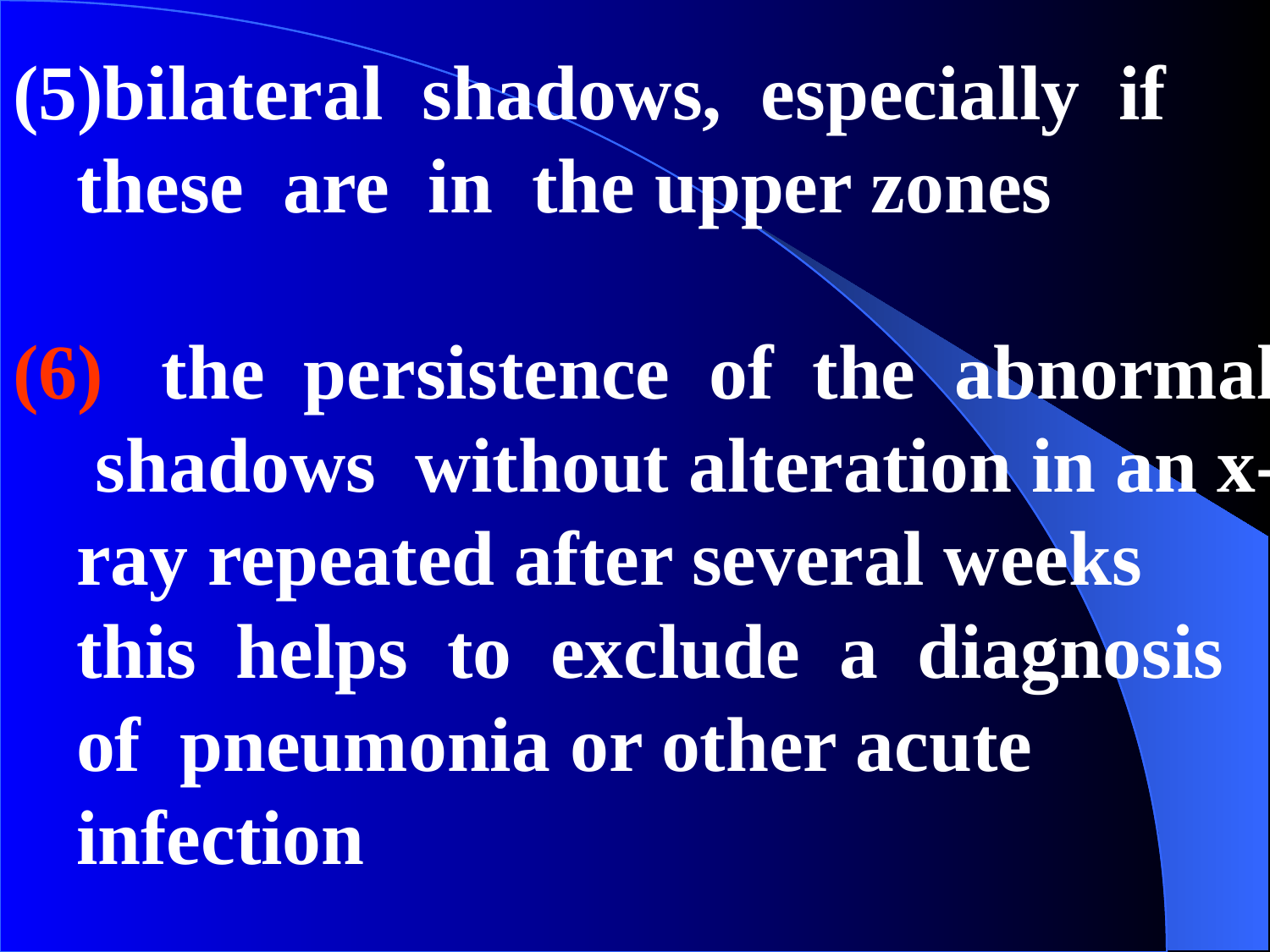

bilateral  shadows,  especially  if  these  are  in  the upper zones

(6)   the  persistence  of  the  abnormal  shadows  without alteration in an x-ray repeated after several weeks  this  helps  to  exclude  a  diagnosis  of  pneumonia or other acute infection